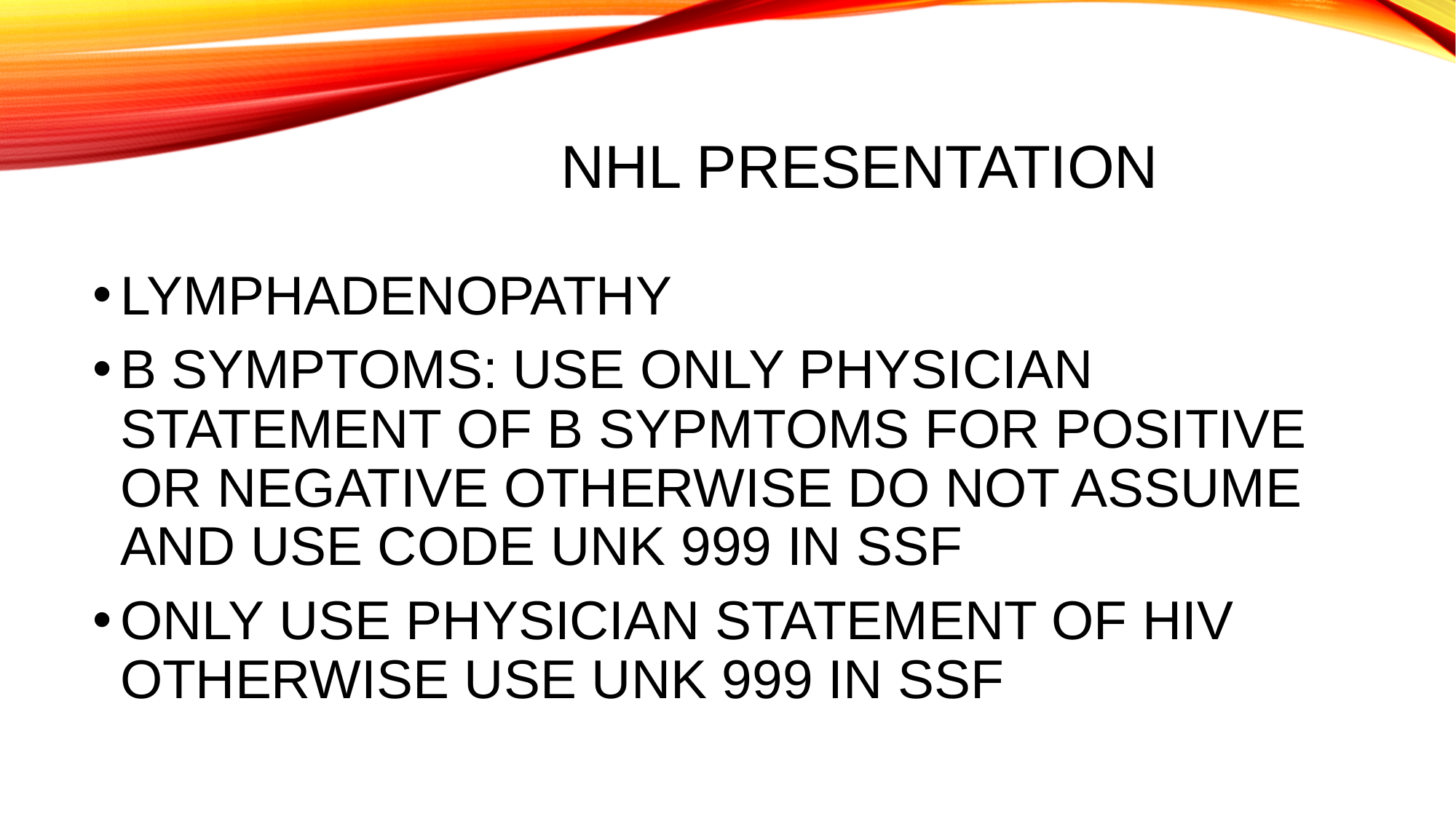

# NHL PRESENTATION
LYMPHADENOPATHY
B SYMPTOMS: USE ONLY PHYSICIAN STATEMENT OF B SYPMTOMS FOR POSITIVE OR NEGATIVE OTHERWISE DO NOT ASSUME AND USE CODE UNK 999 IN SSF
ONLY USE PHYSICIAN STATEMENT OF HIV OTHERWISE USE UNK 999 IN SSF